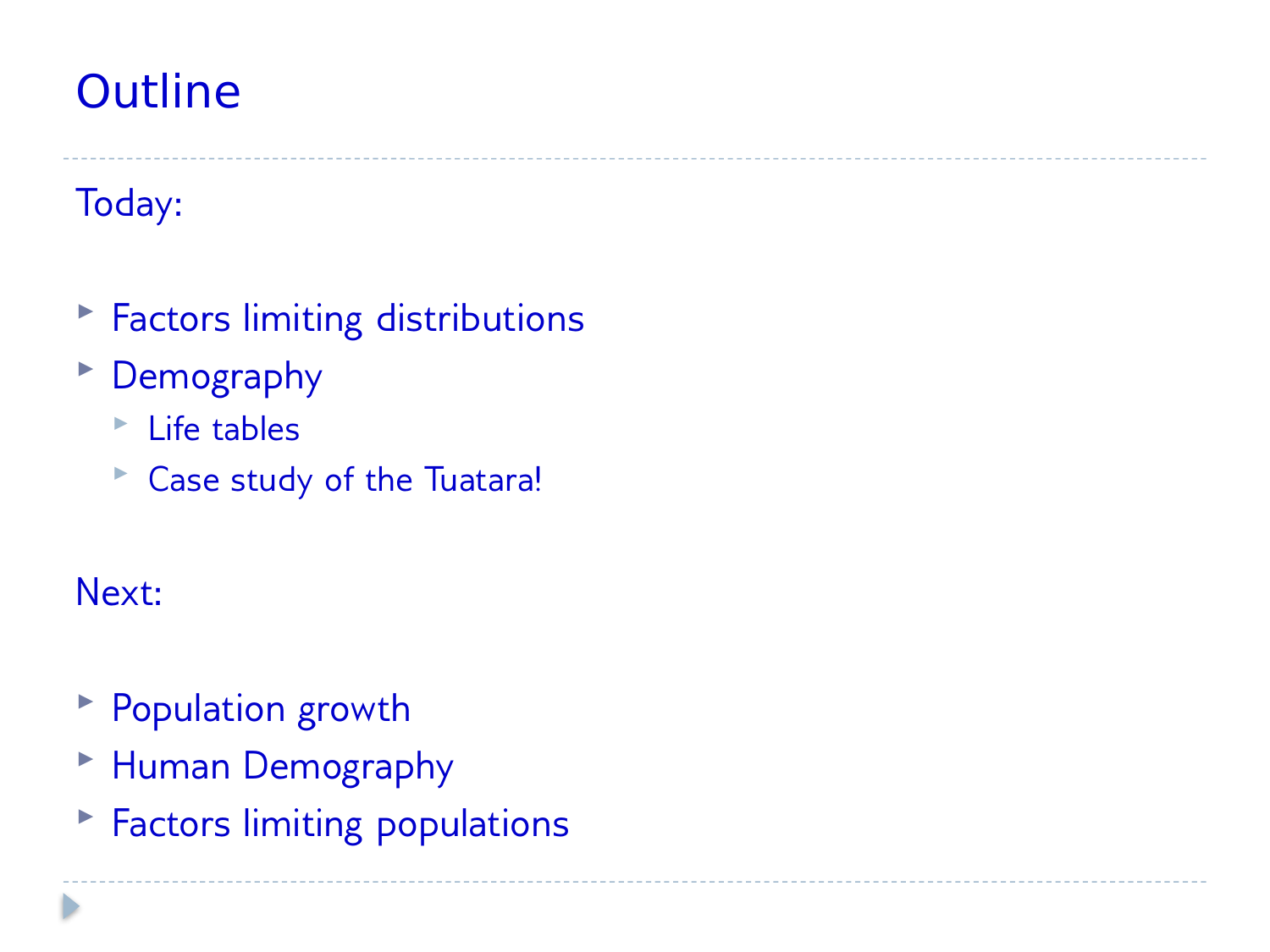

# Outline
Today:

Factors limiting distributions
Demography
Life tables
Case study of the Tuatara!

Next:

Population growth
Human Demography
Factors limiting populations